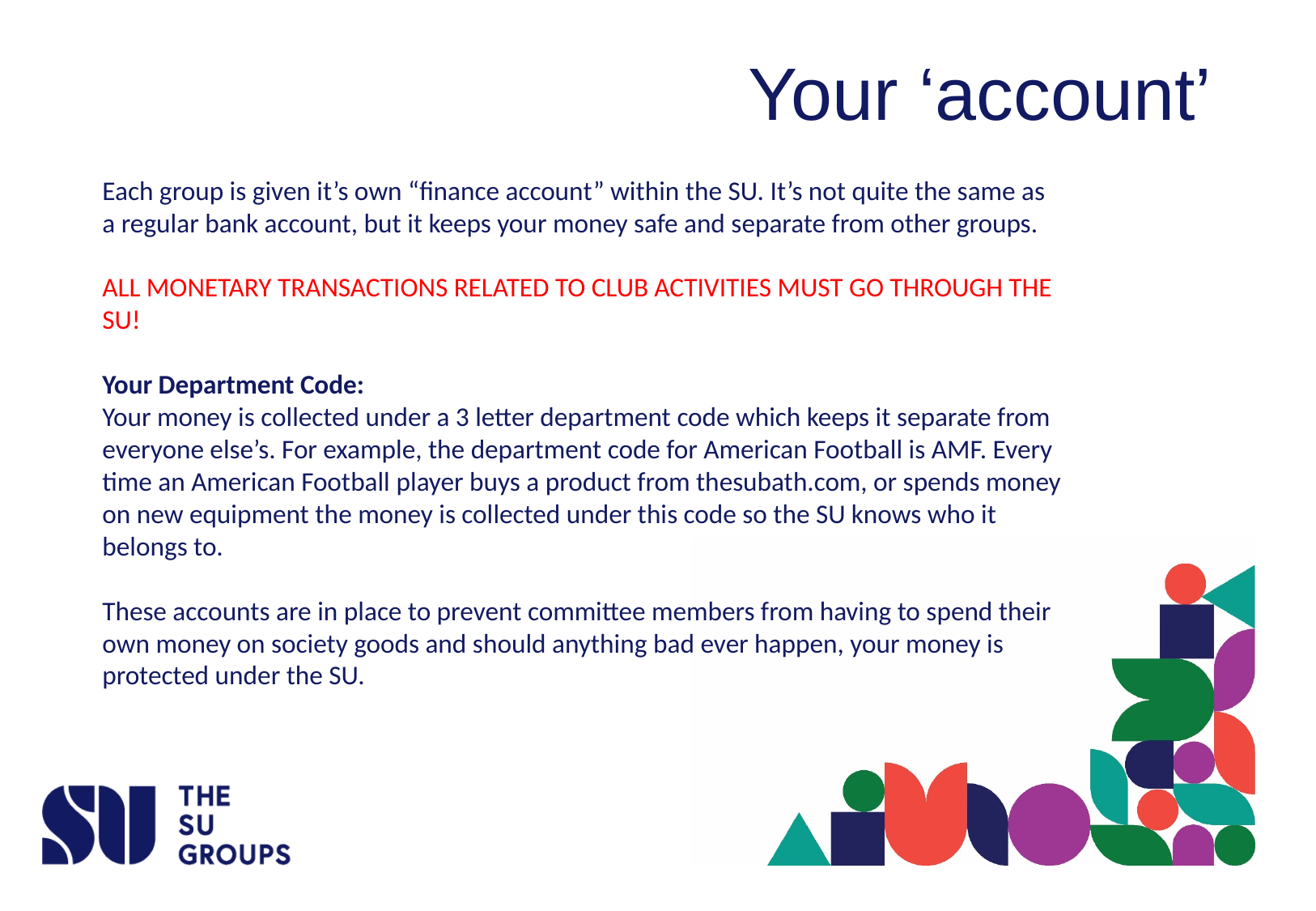

# Your ‘account’
Each group is given it’s own “finance account” within the SU. It’s not quite the same as a regular bank account, but it keeps your money safe and separate from other groups.

ALL MONETARY TRANSACTIONS RELATED TO CLUB ACTIVITIES MUST GO THROUGH THE SU!

Your Department Code:
Your money is collected under a 3 letter department code which keeps it separate from everyone else’s. For example, the department code for American Football is AMF. Every time an American Football player buys a product from thesubath.com, or spends money on new equipment the money is collected under this code so the SU knows who it belongs to.

These accounts are in place to prevent committee members from having to spend their own money on society goods and should anything bad ever happen, your money is protected under the SU.